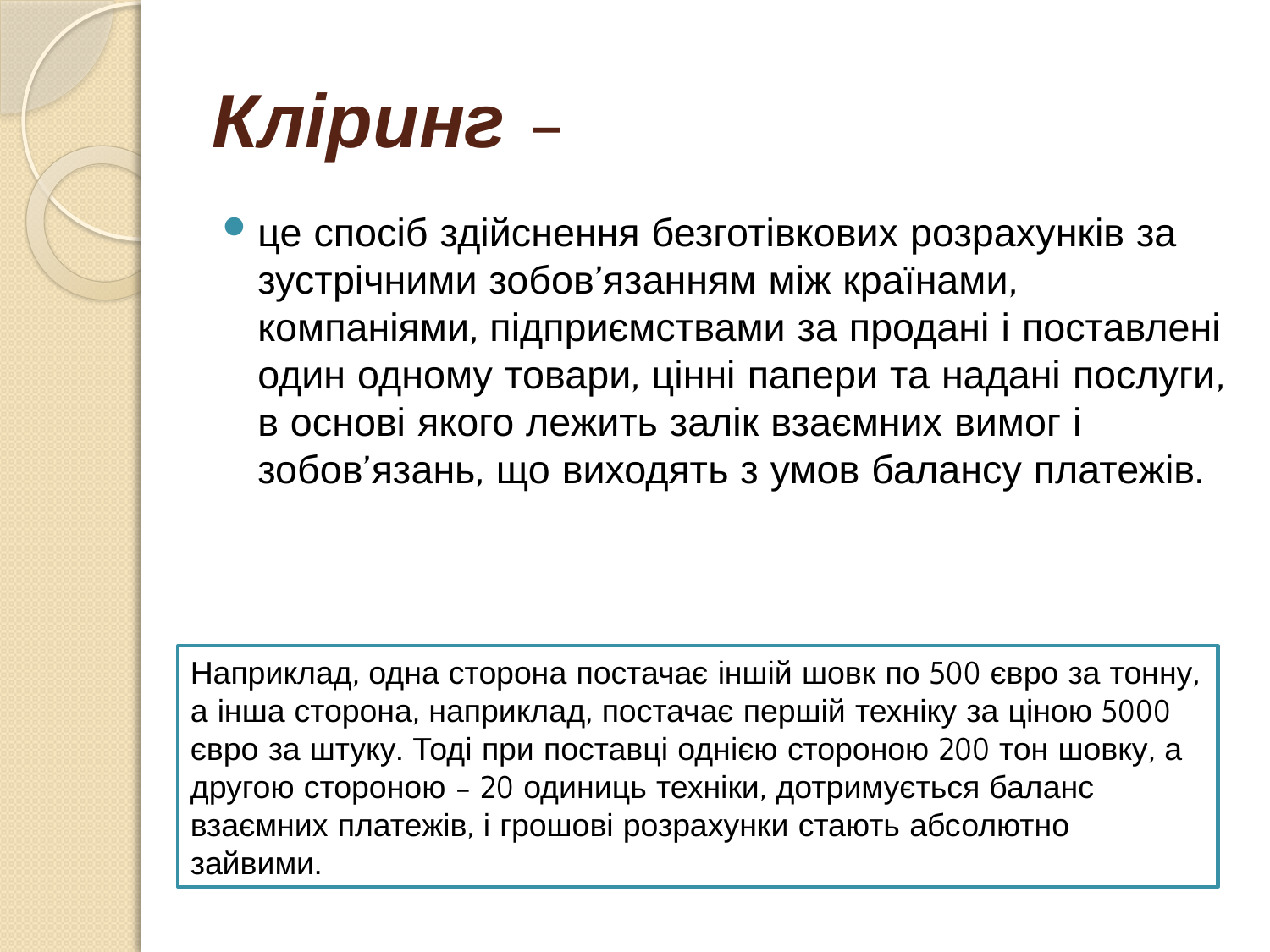

# Кліринг –
це спосіб здійснення безготівкових розрахунків за зустрічними зобов’язанням між країнами, компаніями, підприємствами за продані і поставлені один одному товари, цінні папери та надані послуги, в основі якого лежить залік взаємних вимог і зобов’язань, що виходять з умов балансу платежів.
Наприклад, одна сторона постачає іншій шовк по 500 євро за тонну, а інша сторона, наприклад, постачає першій техніку за ціною 5000 євро за штуку. Тоді при поставці однією стороною 200 тон шовку, а другою стороною – 20 одиниць техніки, дотримується баланс взаємних платежів, і грошові розрахунки стають абсолютно зайвими.